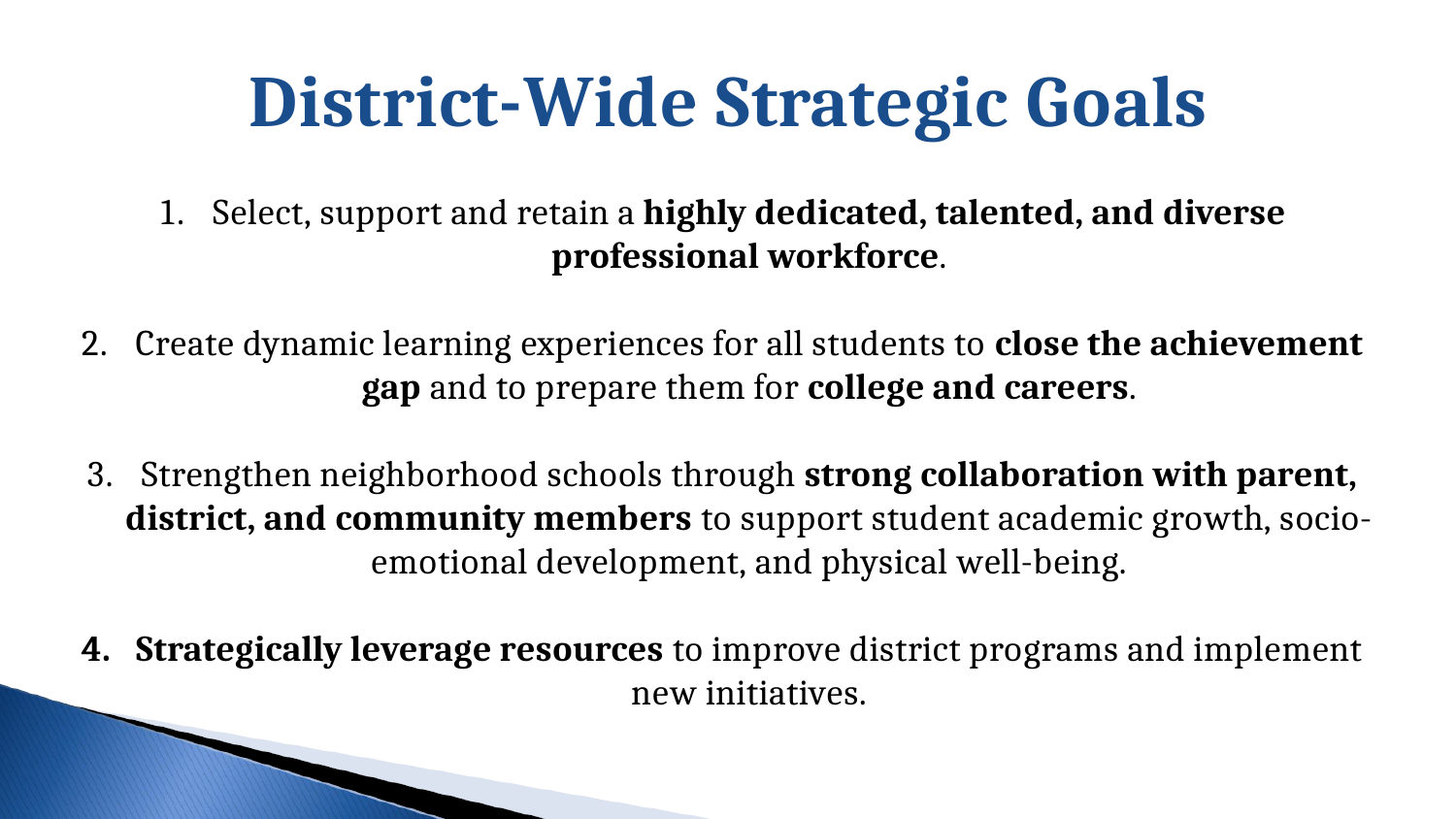

District-Wide Strategic Goals
Select, support and retain a highly dedicated, talented, and diverse professional workforce.

Create dynamic learning experiences for all students to close the achievement gap and to prepare them for college and careers.

Strengthen neighborhood schools through strong collaboration with parent, district, and community members to support student academic growth, socio-emotional development, and physical well-being.

Strategically leverage resources to improve district programs and implement new initiatives.